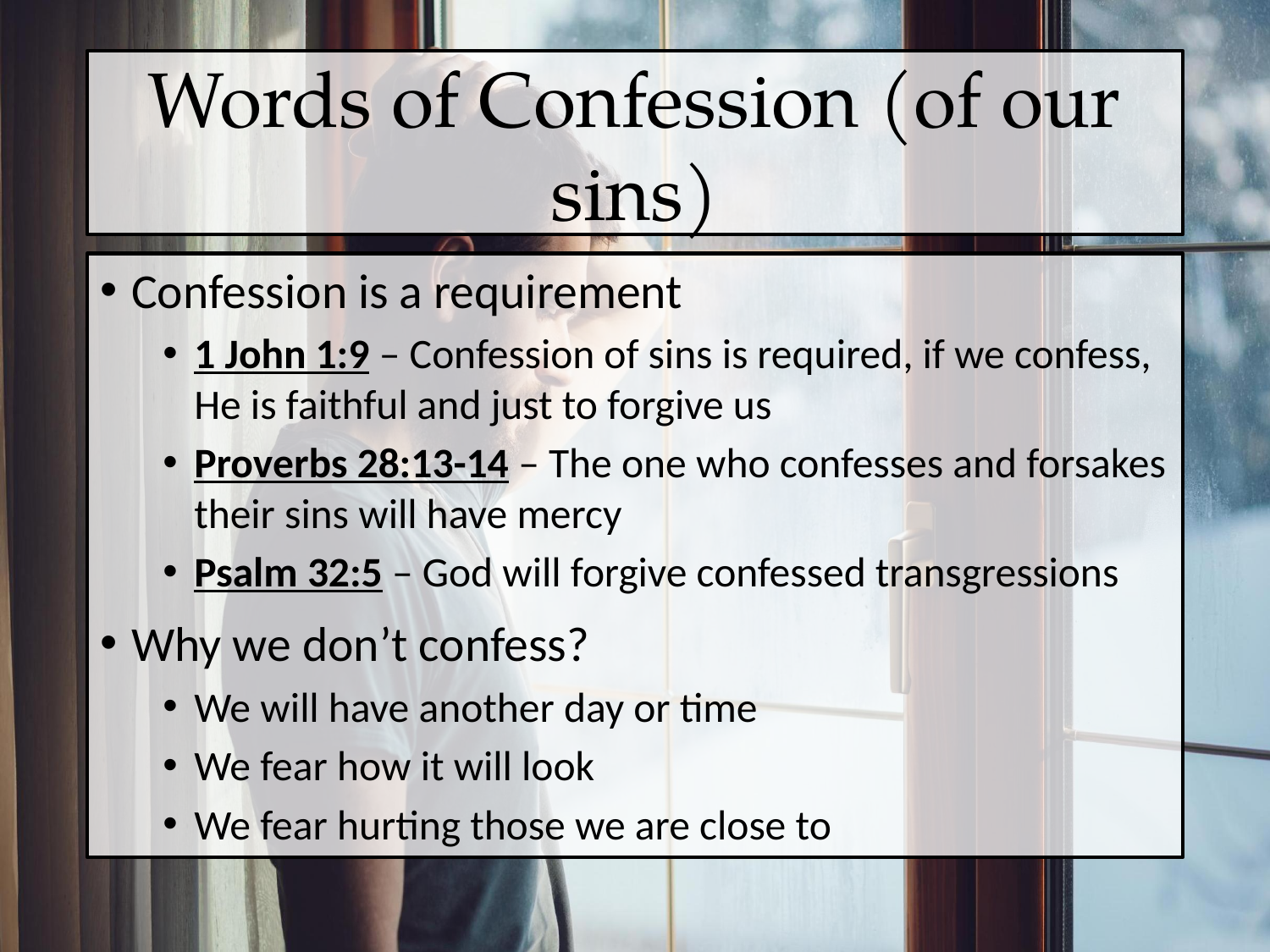

# Words of Confession (of our sins)
Confession is a requirement
1 John 1:9 – Confession of sins is required, if we confess, He is faithful and just to forgive us
Proverbs 28:13-14 – The one who confesses and forsakes their sins will have mercy
Psalm 32:5 – God will forgive confessed transgressions
Why we don’t confess?
We will have another day or time
We fear how it will look
We fear hurting those we are close to